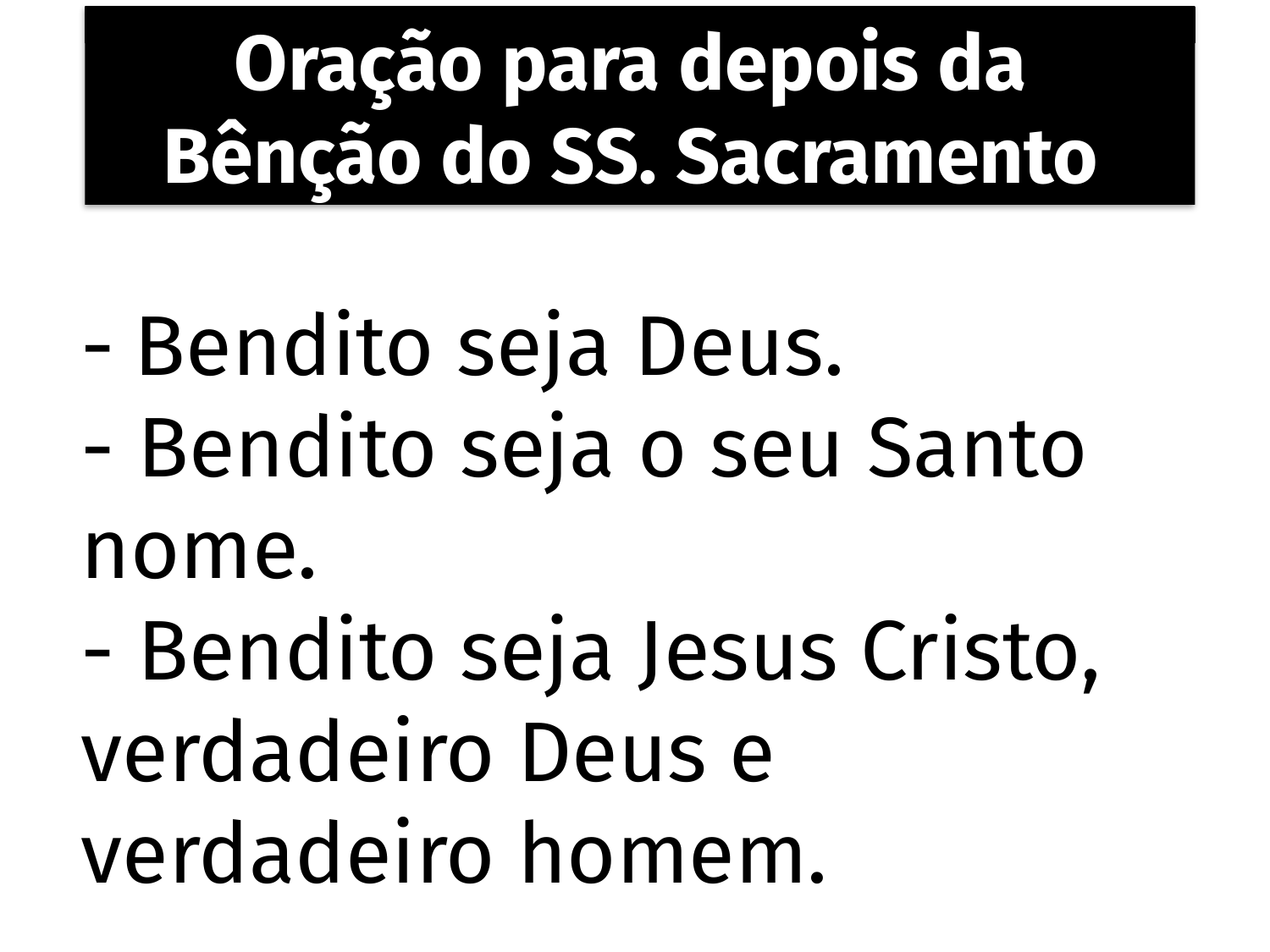

Oração para depois da  Bênção do SS. Sacramento
# - Bendito seja Deus. - Bendito seja o seu Santo nome. - Bendito seja Jesus Cristo, verdadeiro Deus e verdadeiro homem.